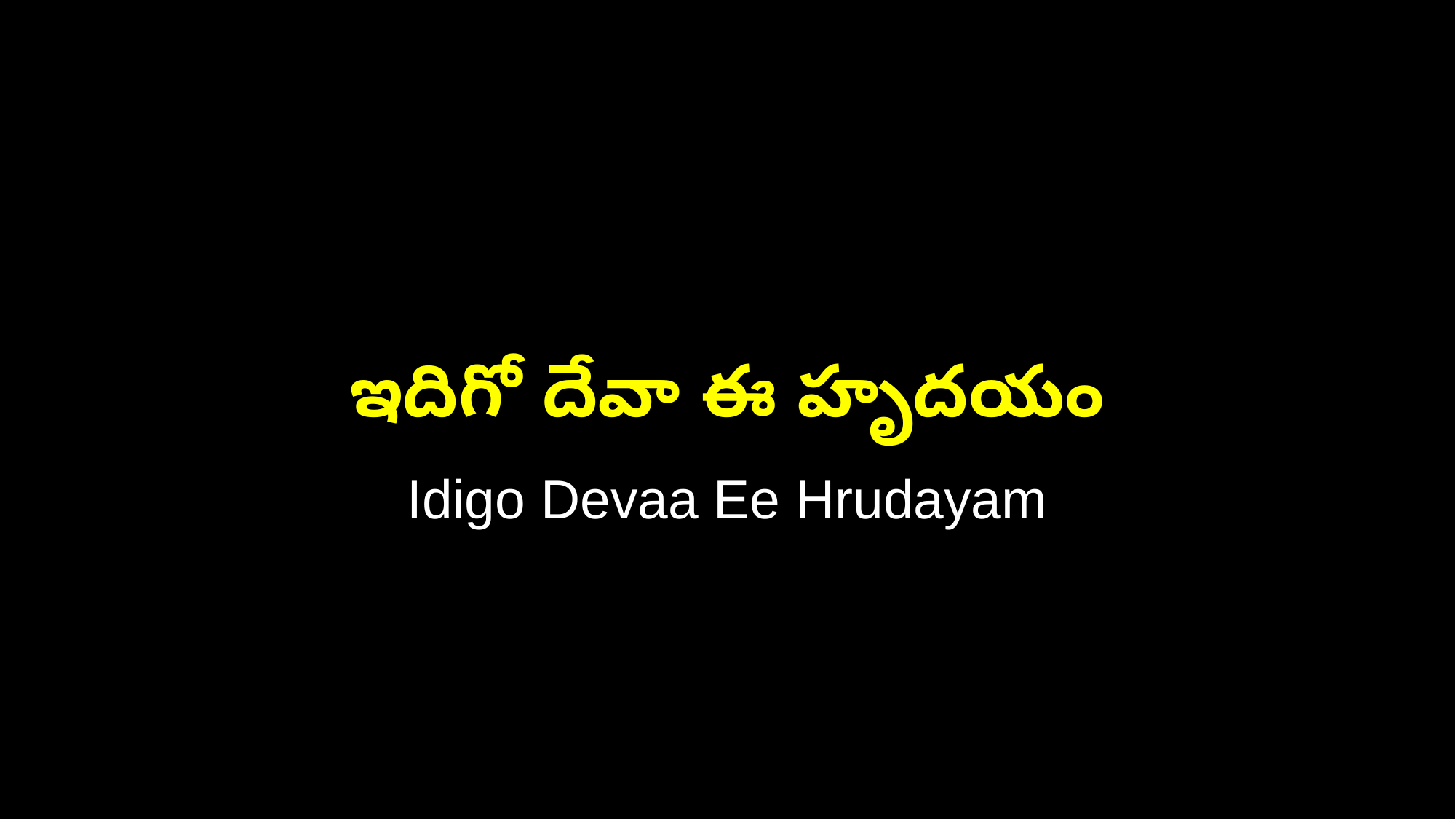

ఇదిగో దేవా ఈ హృదయం
Idigo Devaa Ee Hrudayam